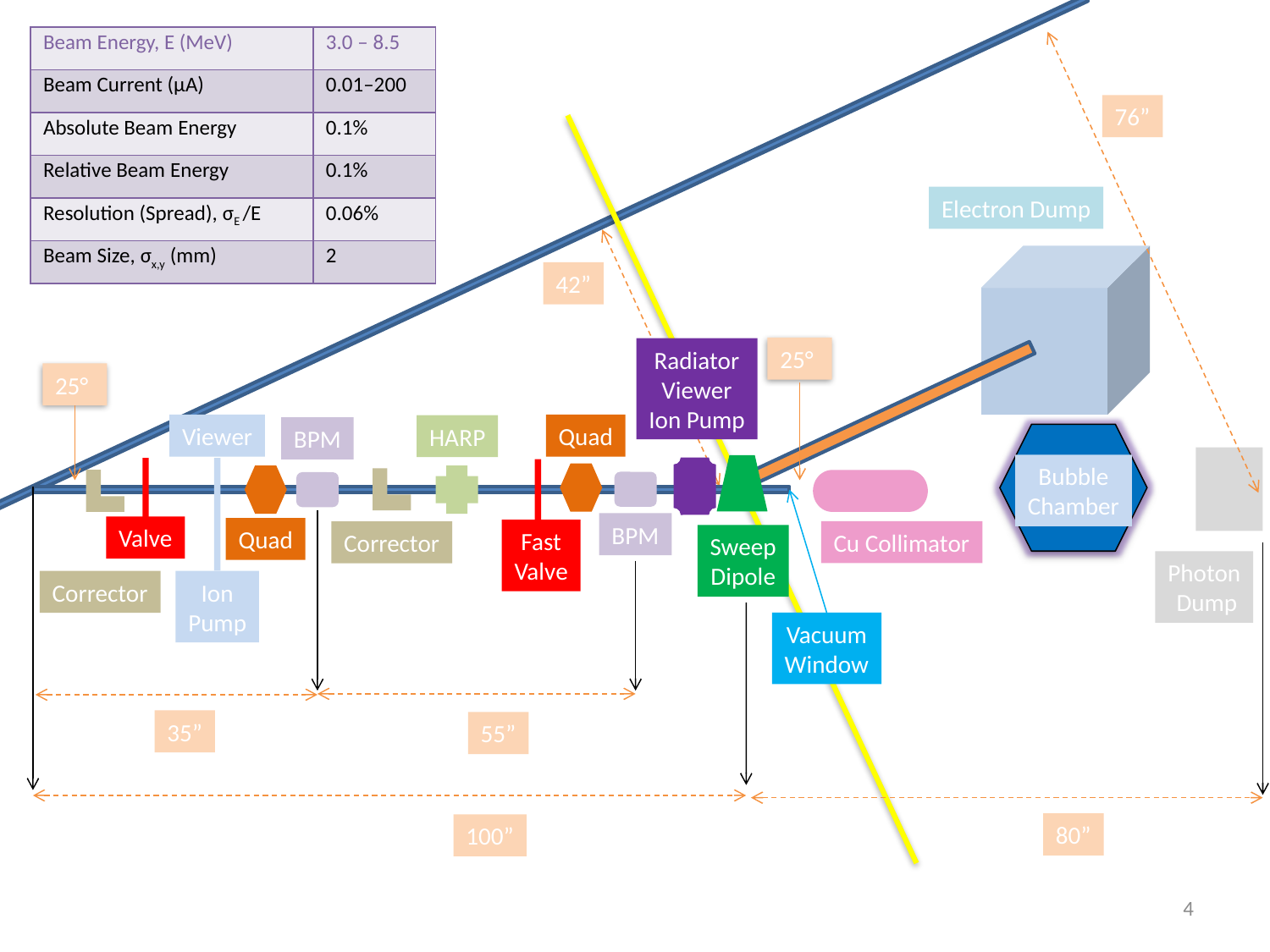

| Beam Energy, E (MeV) | 3.0 – 8.5 |
| --- | --- |
| Beam Current (µA) | 0.01–200 |
| Absolute Beam Energy | 0.1% |
| Relative Beam Energy | 0.1% |
| Resolution (Spread), σE /E | 0.06% |
| Beam Size, σx,y (mm) | 2 |
76”
Electron Dump

42”
25°
Radiator
Viewer
Ion Pump
25°

Quad
Viewer
HARP
BPM

Bubble
Chamber

BPM
Valve
Quad
Fast
Valve
Cu Collimator
Corrector
Sweep
Dipole
Photon
 Dump
Corrector
Ion
Pump
Vacuum
Window
35”
55”
80”
100”
4